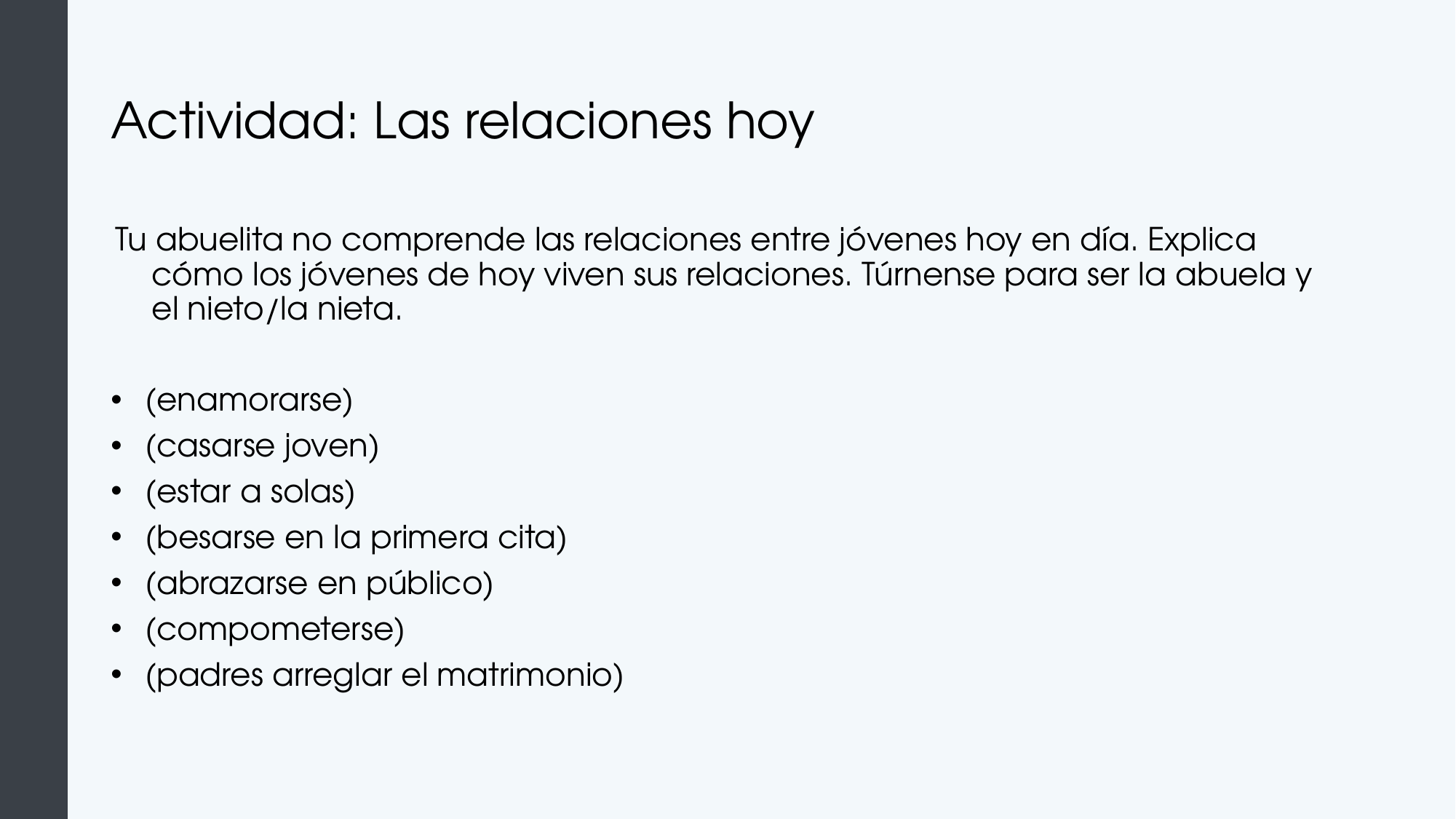

# Actividad: Las relaciones hoy
Tu abuelita no comprende las relaciones entre jóvenes hoy en día. Explica cómo los jóvenes de hoy viven sus relaciones. Túrnense para ser la abuela y el nieto/la nieta.

(enamorarse)
(casarse joven)
(estar a solas)
(besarse en la primera cita)
(abrazarse en público)
(compometerse)
(padres arreglar el matrimonio)